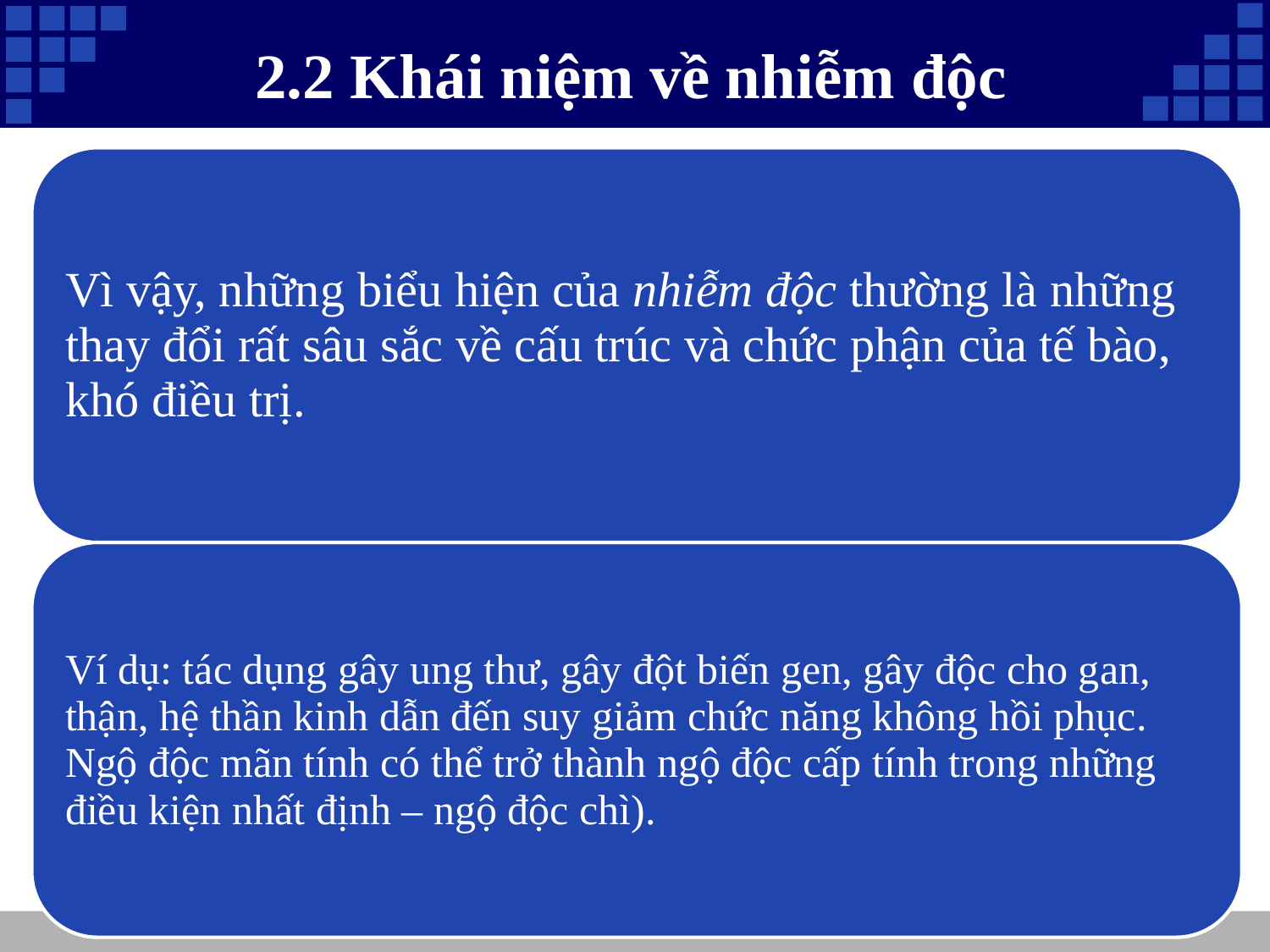

# 2.2 Khái niệm về nhiễm độc
Vì vậy, những biểu hiện của nhiễm độc thường là những thay đổi rất sâu sắc về cấu trúc và chức phận của tế bào, khó điều trị.
Ví dụ: tác dụng gây ung thư, gây đột biến gen, gây độc cho gan, thận, hệ thần kinh dẫn đến suy giảm chức năng không hồi phục. Ngộ độc mãn tính có thể trở thành ngộ độc cấp tính trong những điều kiện nhất định – ngộ độc chì).